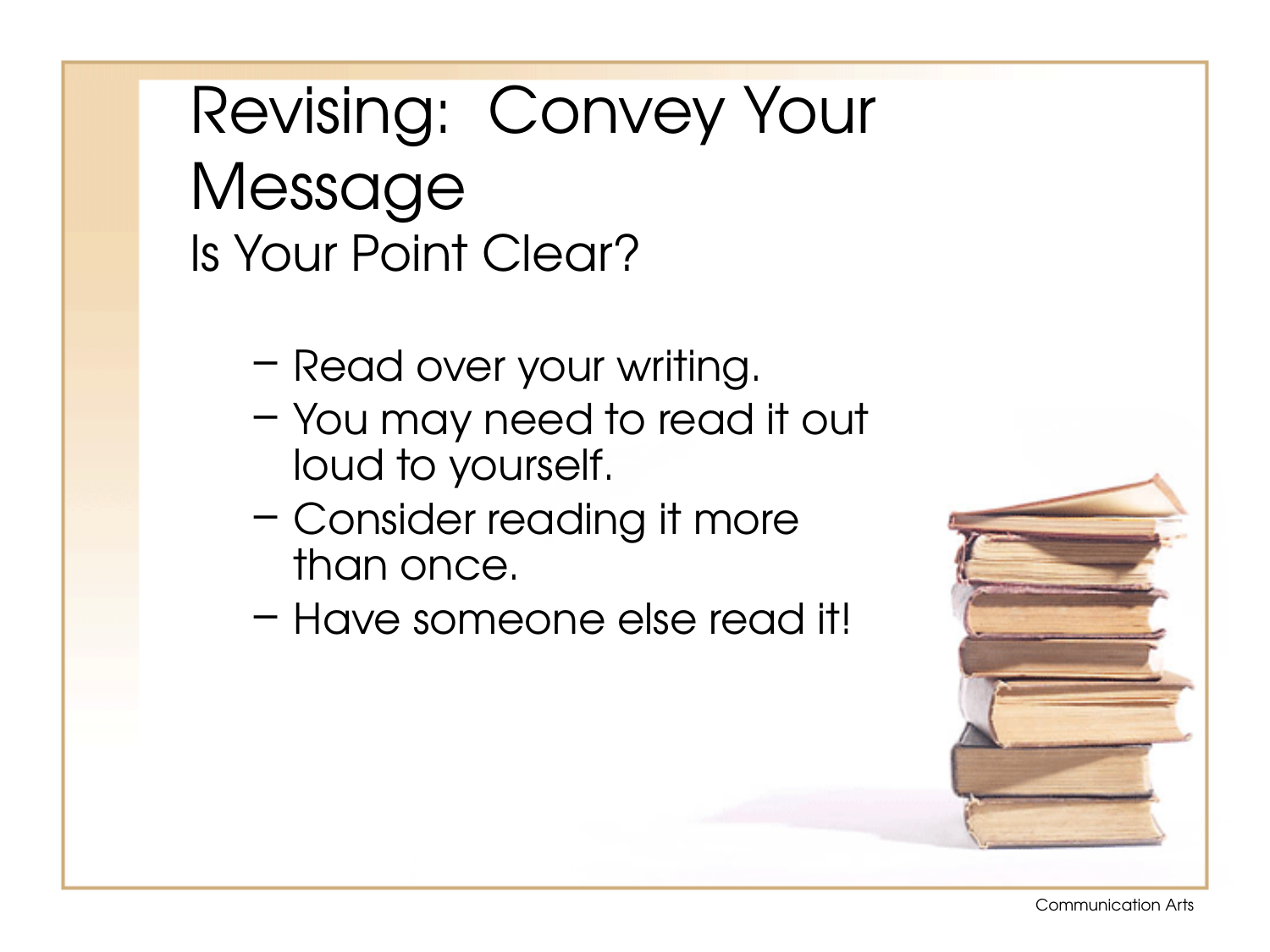

# Revising:  Convey Your Message
Is Your Point Clear?

Read over your writing.
You may need to read it out loud to yourself.
Consider reading it more than once.
Have someone else read it!